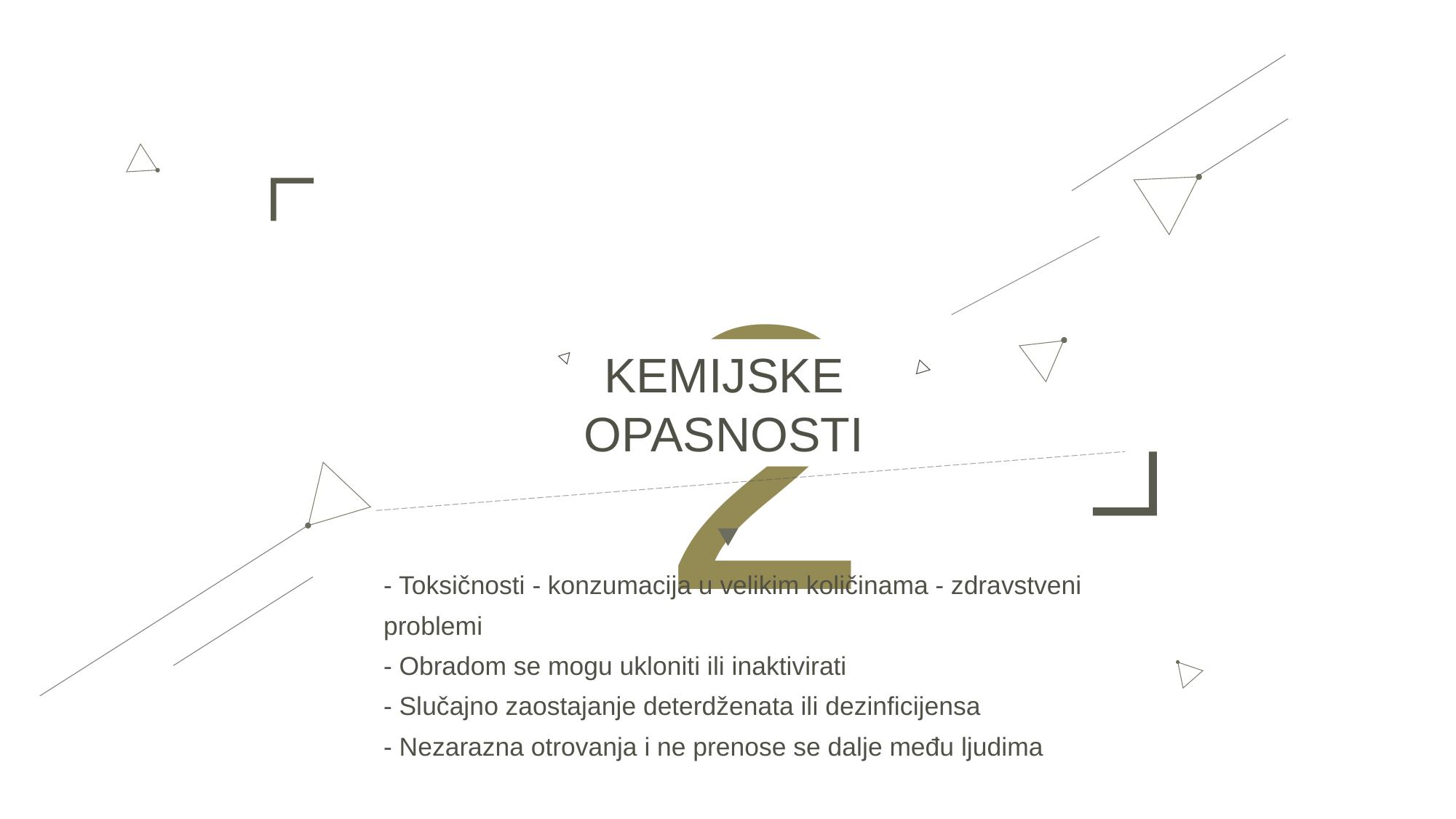

2

KEMIJSKE OPASNOSTI

- Toksičnosti - konzumacija u velikim količinama - zdravstveni problemi
- Obradom se mogu ukloniti ili inaktivirati
- Slučajno zaostajanje deterdženata ili dezinficijensa
- Nezarazna otrovanja i ne prenose se dalje među ljudima